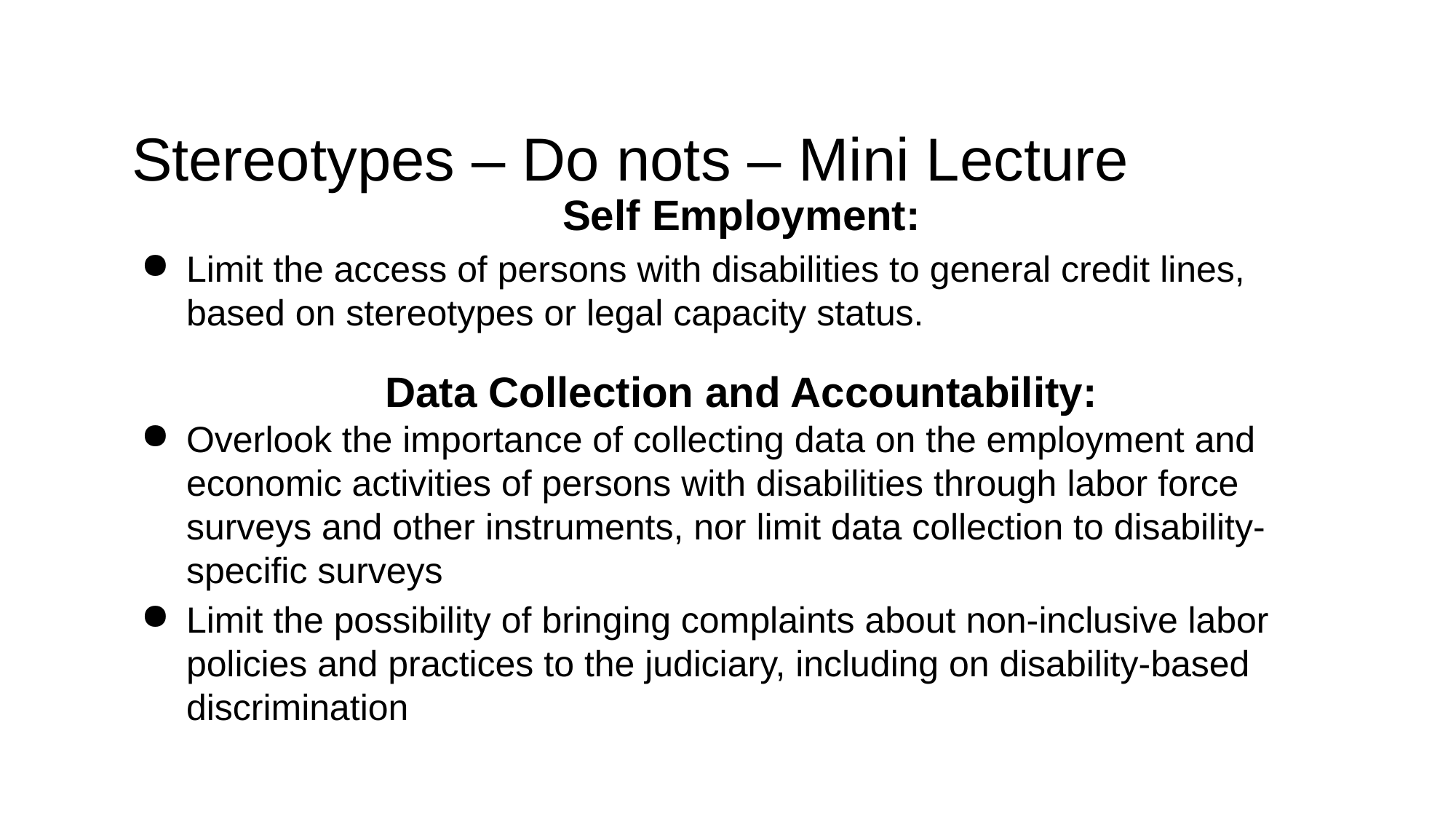

# Stereotypes – Do nots – Mini Lecture
Self Employment:
Limit the access of persons with disabilities to general credit lines, based on stereotypes or legal capacity status.
Data Collection and Accountability:
Overlook the importance of collecting data on the employment and economic activities of persons with disabilities through labor force surveys and other instruments, nor limit data collection to disability-specific surveys
Limit the possibility of bringing complaints about non-inclusive labor policies and practices to the judiciary, including on disability-based discrimination